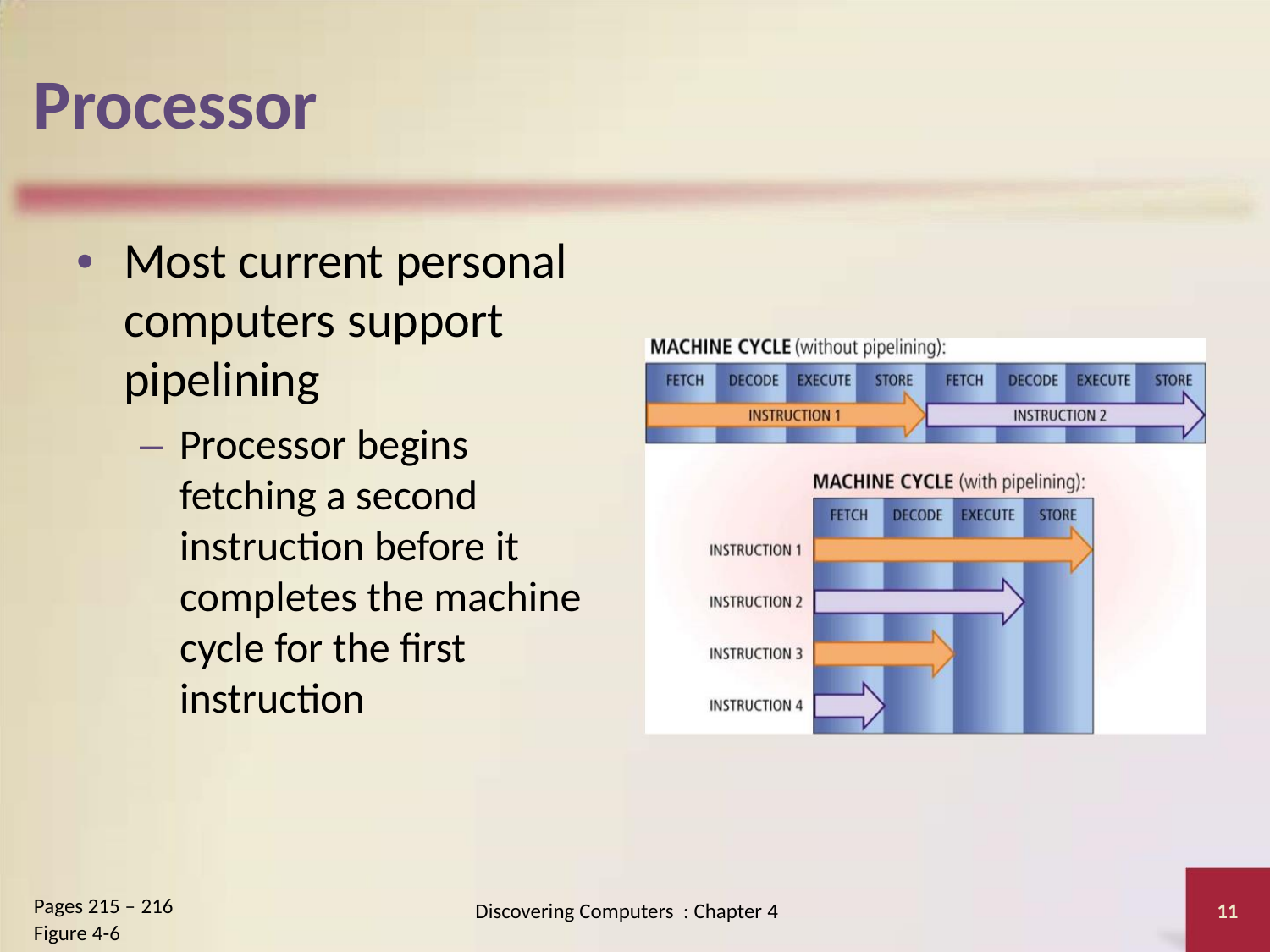

Processor
• Most current personal
computers support
pipelining
– Processor begins
fetching a second
instruction before it
completes the machine
cycle for the first
instruction
Pages 215 – 216
Figure 4-6
Discovering Computers  : Chapter 4
11